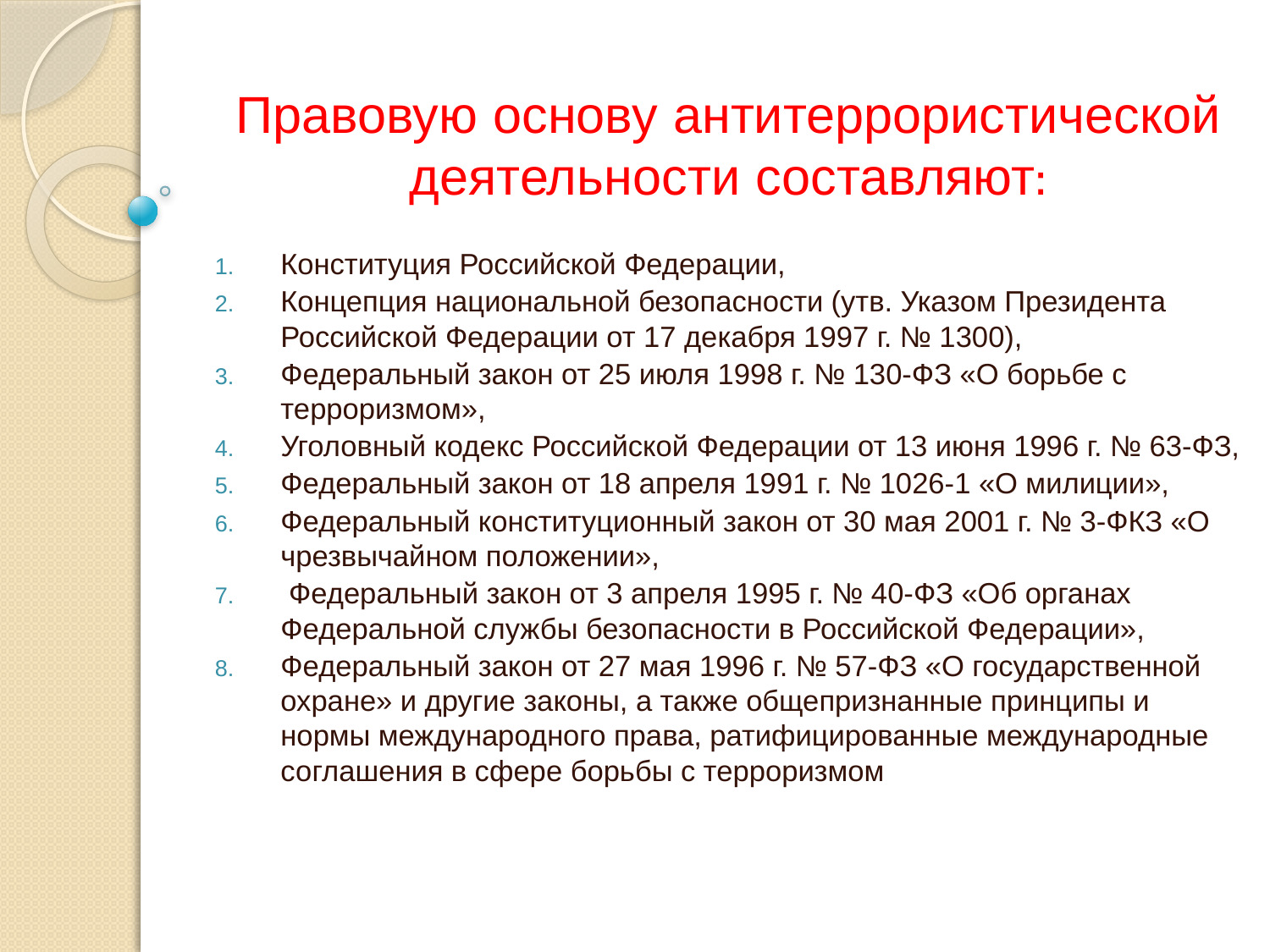

Правовую основу антитеррористической деятельности составляют:

Конституция Российской Федерации,
Концепция национальной безопасности (утв. Указом Президента Российской Федерации от 17 декабря 1997 г. № 1300),
Федеральный закон от 25 июля 1998 г. № 130-ФЗ «О борьбе с терроризмом»,
Уголовный кодекс Российской Федерации от 13 июня 1996 г. № 63-ФЗ,
Федеральный закон от 18 апреля 1991 г. № 1026-1 «О милиции»,
Федеральный конституционный закон от 30 мая 2001 г. № 3-ФКЗ «О чрезвычайном положении»,
 Федеральный закон от 3 апреля 1995 г. № 40-ФЗ «Об органах Федеральной службы безопасности в Российской Федерации»,
Федеральный закон от 27 мая 1996 г. № 57-ФЗ «О государственной охране» и другие законы, а также общепризнанные принципы и нормы международного права, ратифицированные международные соглашения в сфере борьбы с терроризмом